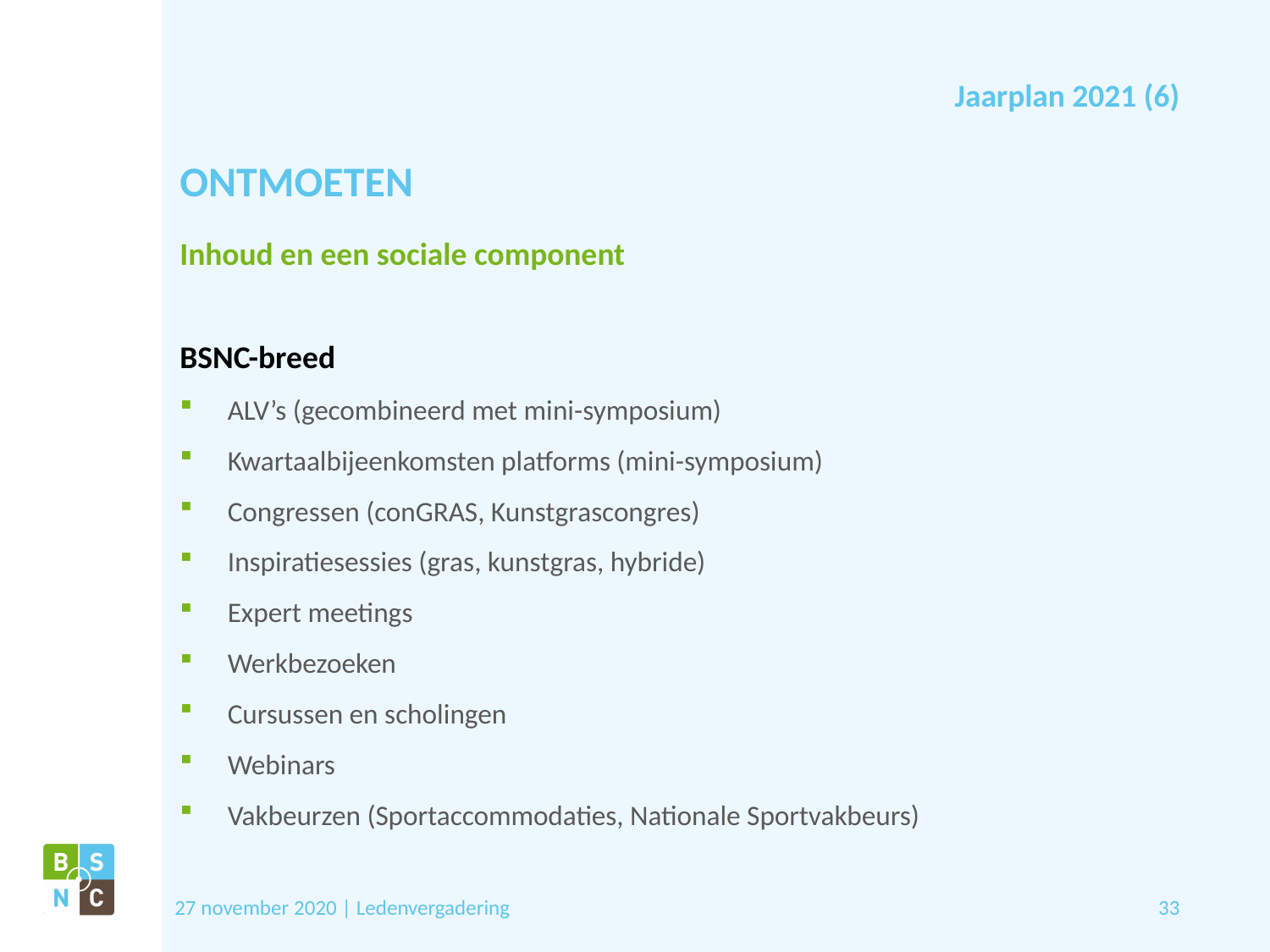

Jaarplan 2021 (6)
# ONTMOETEN
Inhoud en een sociale component

BSNC-breed
ALV’s (gecombineerd met mini-symposium)
Kwartaalbijeenkomsten platforms (mini-symposium)
Congressen (conGRAS, Kunstgrascongres)
Inspiratiesessies (gras, kunstgras, hybride)
Expert meetings
Werkbezoeken
Cursussen en scholingen
Webinars
Vakbeurzen (Sportaccommodaties, Nationale Sportvakbeurs)
27 november 2020 | Ledenvergadering
33